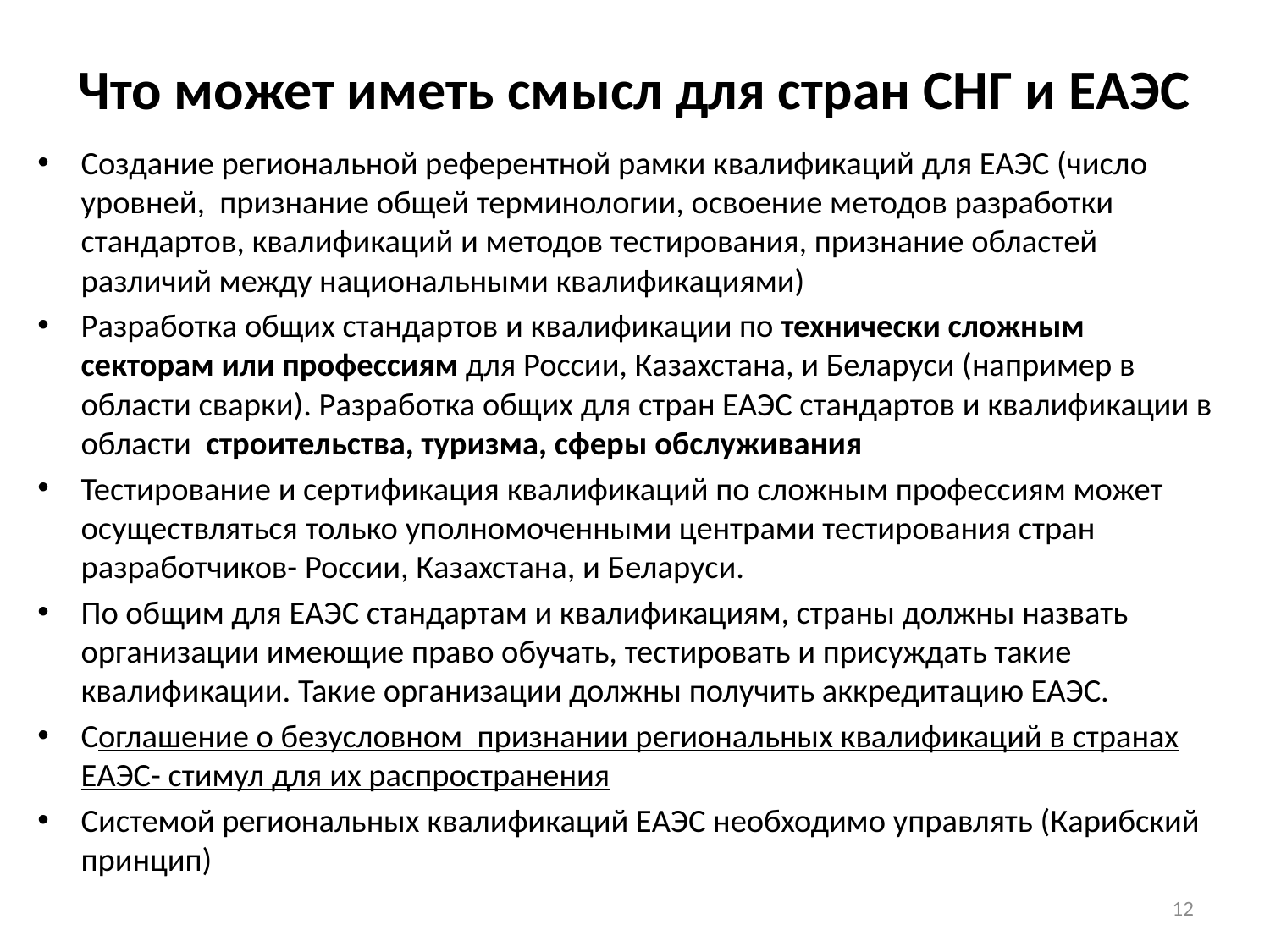

# Что может иметь смысл для стран СНГ и ЕАЭС
Создание региональной референтной рамки квалификаций для ЕАЭС (число уровней,  признание общей терминологии, освоение методов разработки стандартов, квалификаций и методов тестирования, признание областей различий между национальными квалификациями)
Разработка общих стандартов и квалификации по технически сложным секторам или профессиям для России, Казахстана, и Беларуси (например в области сварки). Разработка общих для стран ЕАЭС стандартов и квалификации в области  строительства, туризма, сферы обслуживания
Тестирование и сертификация квалификаций по сложным профессиям может осуществляться только уполномоченными центрами тестирования стран разработчиков- России, Казахстана, и Беларуси.
По общим для ЕАЭС стандартам и квалификациям, страны должны назвать организации имеющие право обучать, тестировать и присуждать такие квалификации. Такие организации должны получить аккредитацию ЕАЭС.
Соглашение о безусловном  признании региональных квалификаций в странах ЕАЭС- стимул для их распространения
Системой региональных квалификаций ЕАЭС необходимо управлять (Карибский принцип)
12